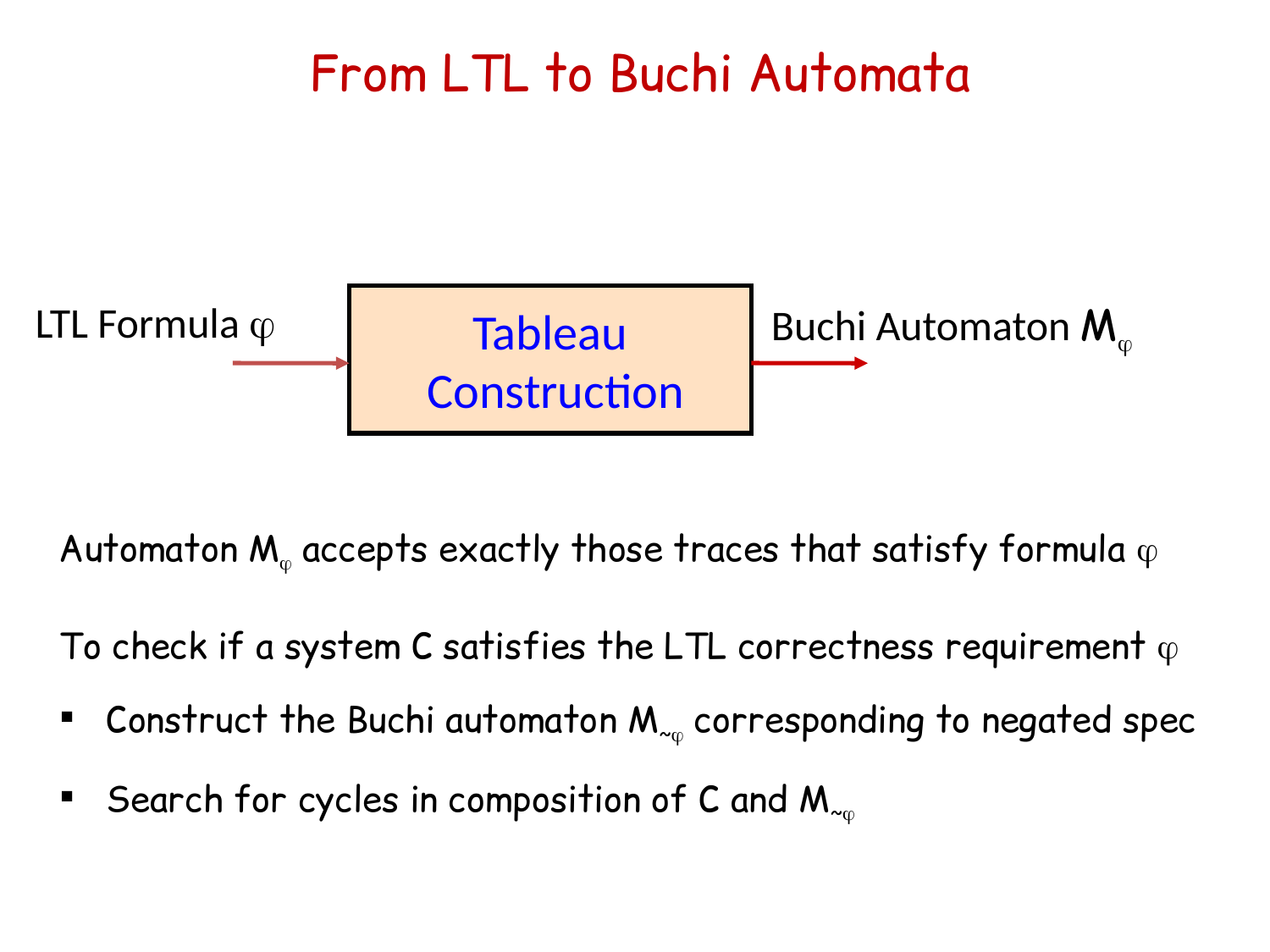

# From LTL to Buchi Automata
Tableau
Construction

LTL Formula ϕ
Buchi Automaton Mϕ

Automaton Mϕ accepts exactly those traces that satisfy formula ϕ

To check if a system C satisfies the LTL correctness requirement ϕ
Construct the Buchi automaton M~ϕ corresponding to negated spec
Search for cycles in composition of C and M~ϕ